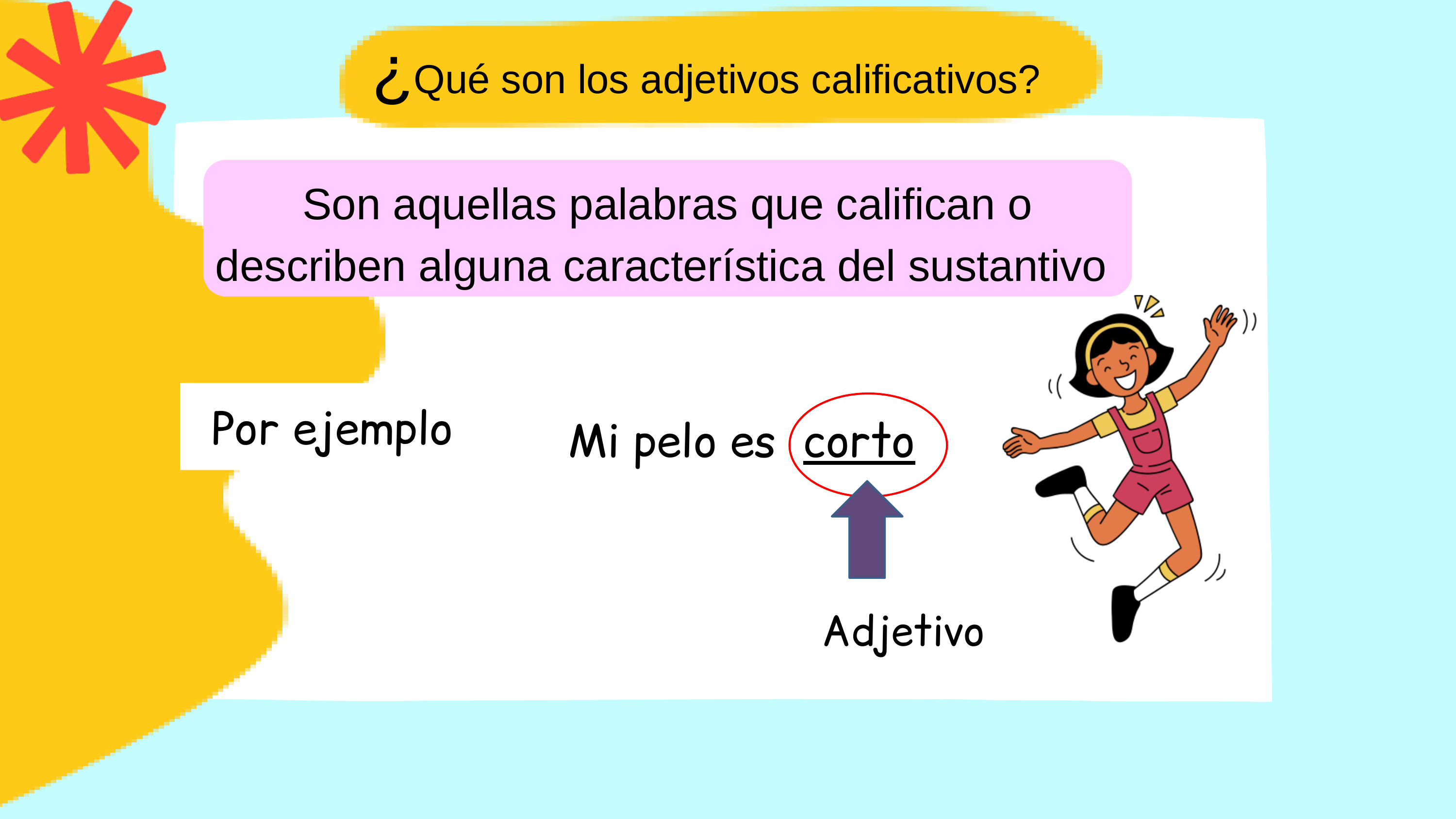

¿Qué son los adjetivos calificativos?

Son aquellas palabras que califican o describen alguna característica del sustantivo

Por ejemplo

Mi pelo es  corto

Adjetivo